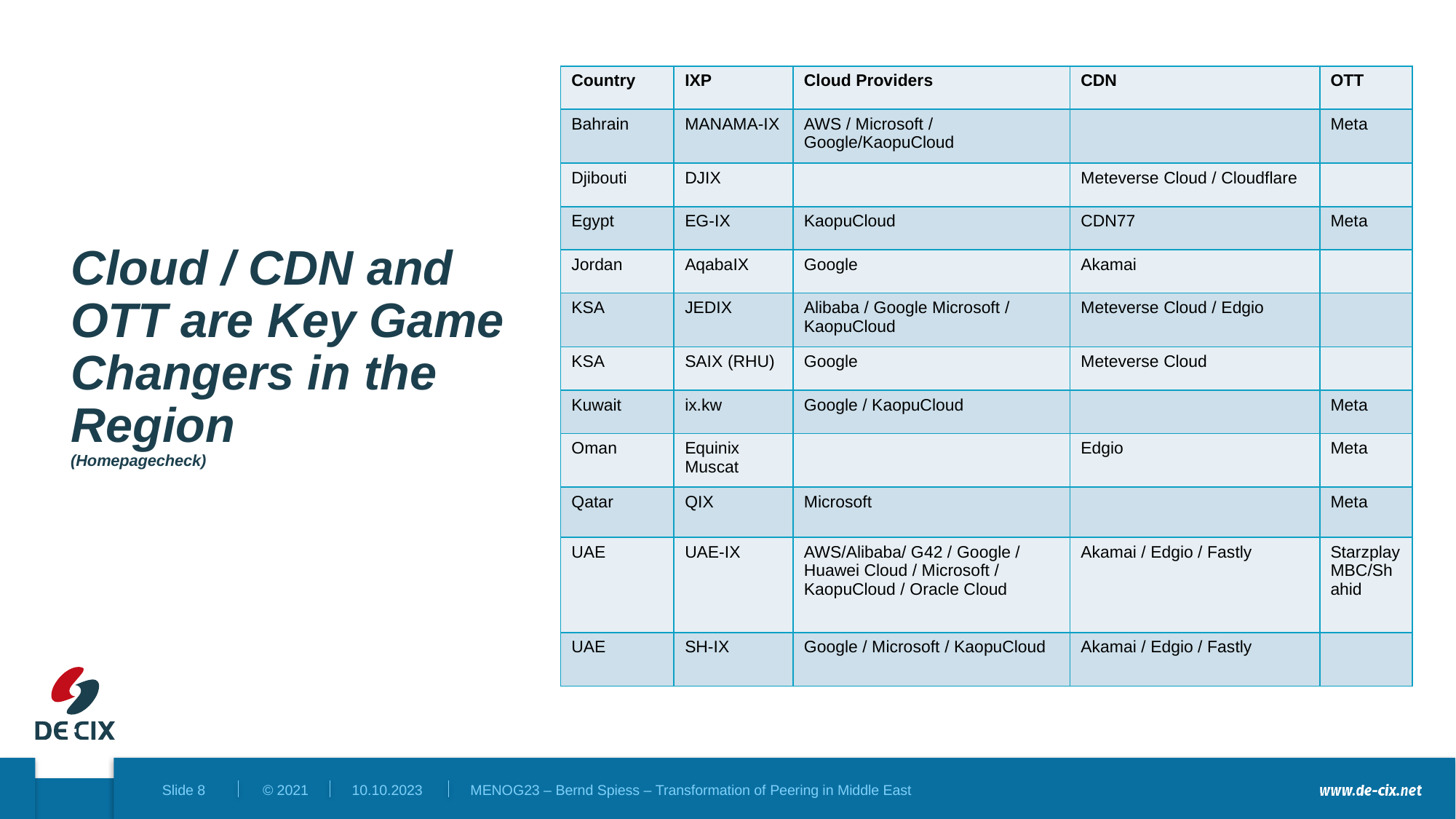

| Country | IXP | Cloud Providers | CDN | OTT |
| --- | --- | --- | --- | --- |
| Bahrain | MANAMA-IX | AWS / Microsoft / Google/KaopuCloud |  | Meta |
| Djibouti | DJIX |  | Meteverse Cloud / Cloudflare |  |
| Egypt | EG-IX | KaopuCloud | CDN77 | Meta |
| Jordan | AqabaIX | Google | Akamai |  |
| KSA | JEDIX | Alibaba / Google Microsoft / KaopuCloud | Meteverse Cloud / Edgio |  |
| KSA | SAIX (RHU) | Google | Meteverse Cloud |  |
| Kuwait | ix.kw | Google / KaopuCloud |  | Meta |
| Oman | Equinix Muscat |  | Edgio | Meta |
| Qatar | QIX | Microsoft |  | Meta |
| UAE | UAE-IX | AWS/Alibaba/ G42 / Google / Huawei Cloud / Microsoft / KaopuCloud / Oracle Cloud | Akamai / Edgio / Fastly | Starzplay MBC/Shahid |
| UAE | SH-IX | Google / Microsoft / KaopuCloud | Akamai / Edgio / Fastly |  |
# Cloud / CDN and OTT are Key Game Changers in the Region (Homepagecheck)
10.10.2023
MENOG23 – Bernd Spiess – Transformation of Peering in Middle East
Slide 8